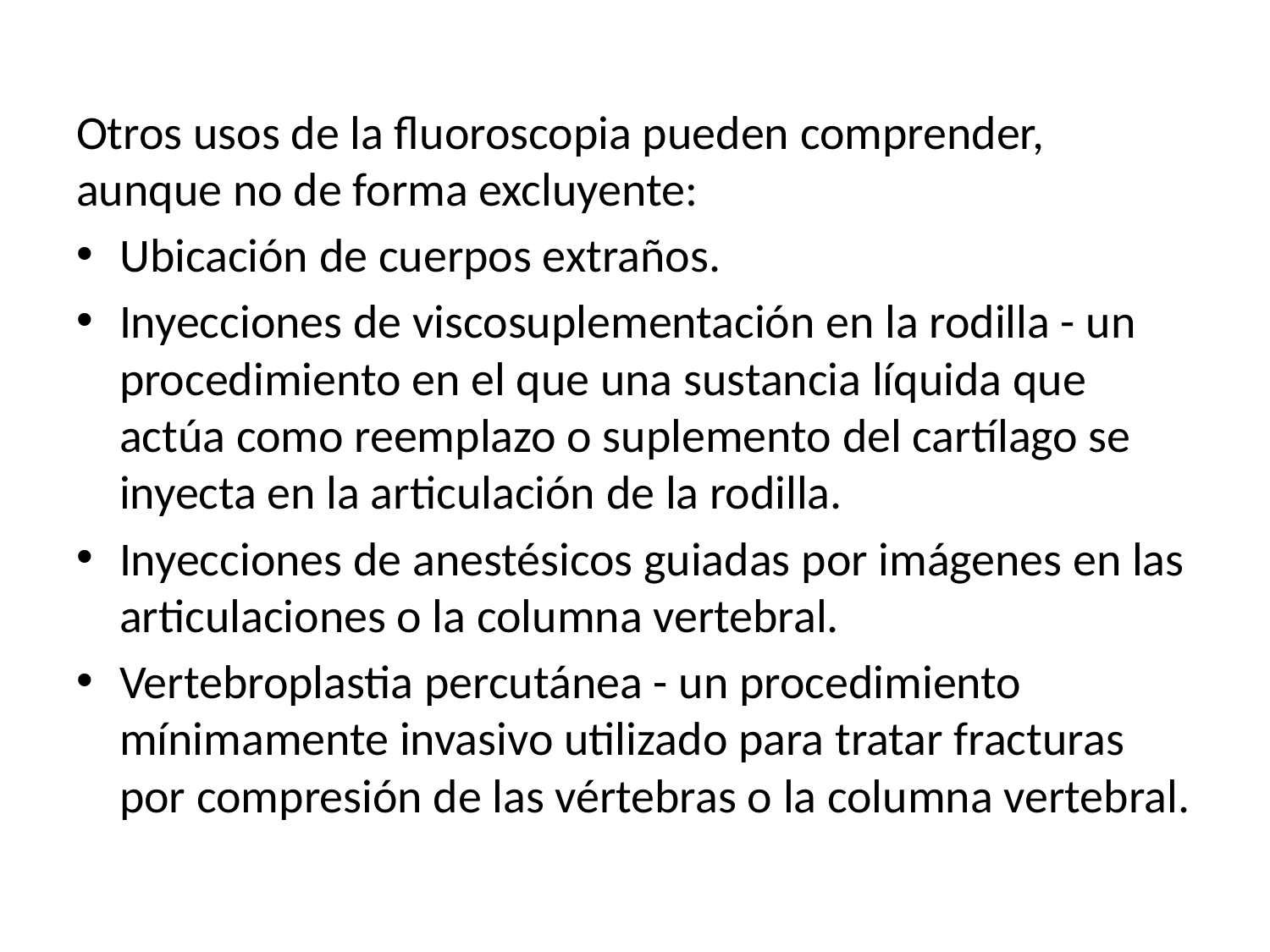

Otros usos de la fluoroscopia pueden comprender, aunque no de forma excluyente:
Ubicación de cuerpos extraños.
Inyecciones de viscosuplementación en la rodilla - un procedimiento en el que una sustancia líquida que actúa como reemplazo o suplemento del cartílago se inyecta en la articulación de la rodilla.
Inyecciones de anestésicos guiadas por imágenes en las articulaciones o la columna vertebral.
Vertebroplastia percutánea - un procedimiento mínimamente invasivo utilizado para tratar fracturas por compresión de las vértebras o la columna vertebral.